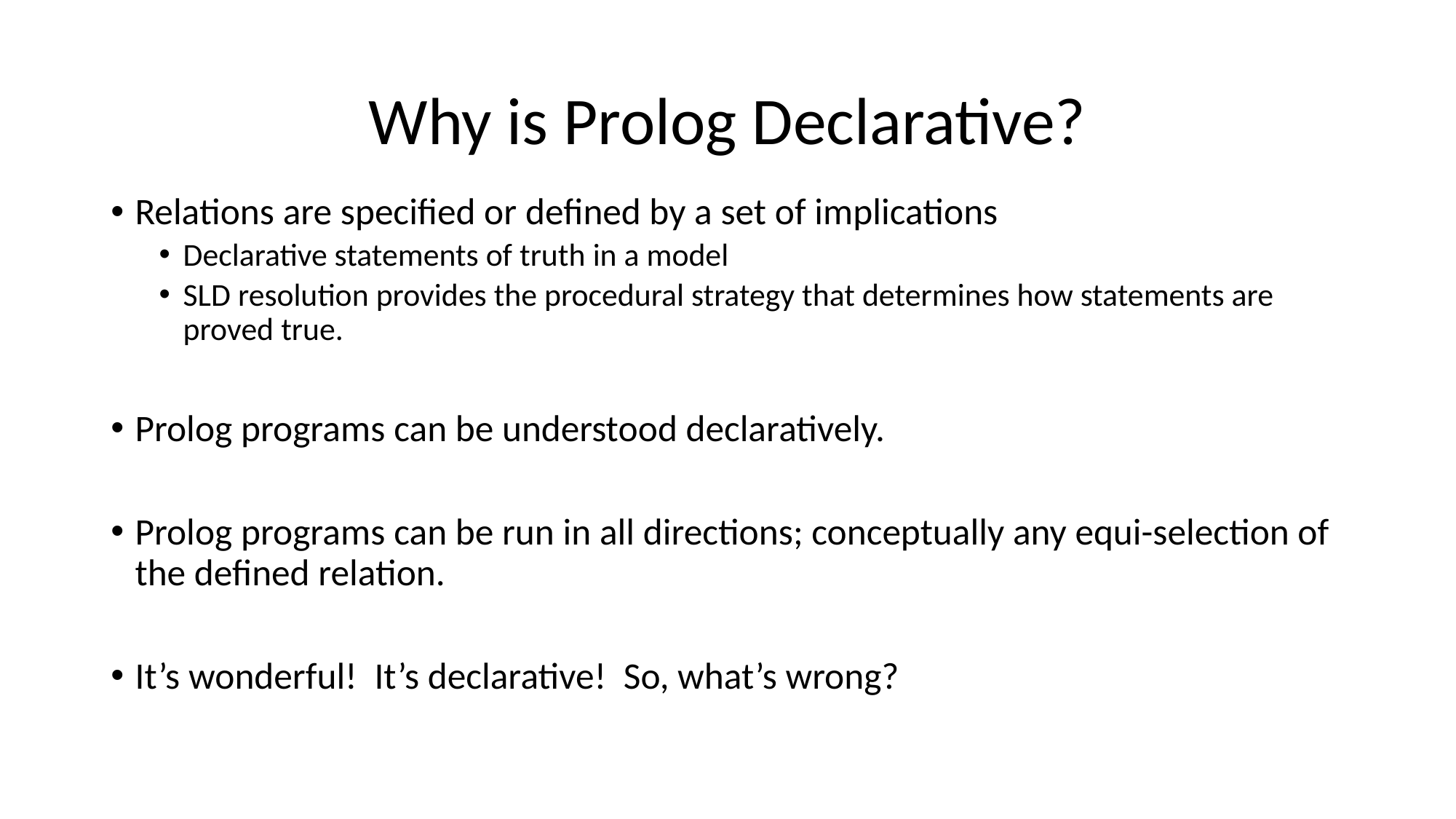

# Why is Prolog Declarative?
Relations are specified or defined by a set of implications
Declarative statements of truth in a model
SLD resolution provides the procedural strategy that determines how statements are proved true.

Prolog programs can be understood declaratively.

Prolog programs can be run in all directions; conceptually any equi-selection of the defined relation.

It’s wonderful!  It’s declarative!  So, what’s wrong?